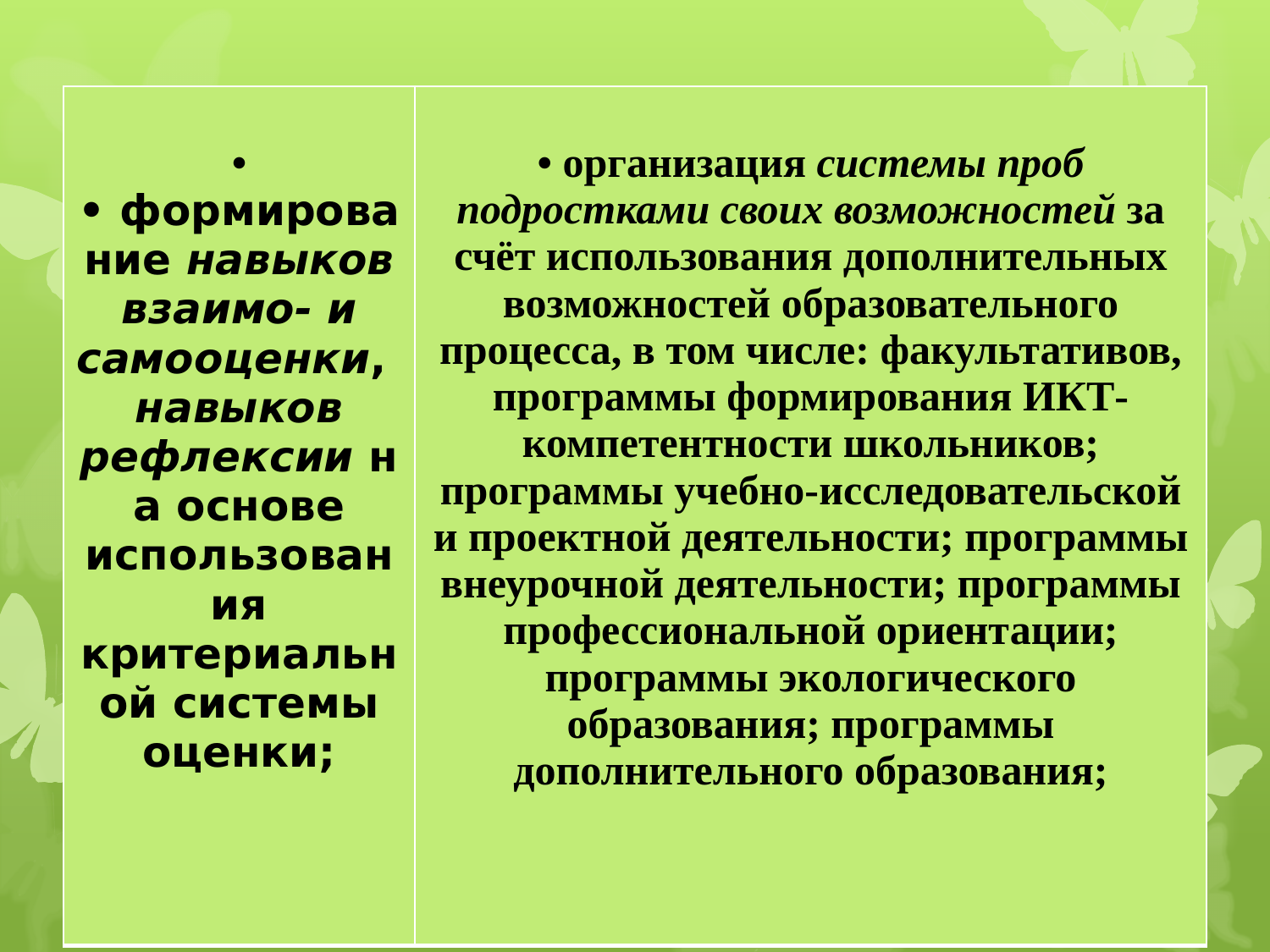

| • • формирование навыков взаимо- и самооценки, навыков рефлексии на основе использования критериальной системы оценки; | • организация системы проб подростками своих возможностей за счёт использования дополнительных возможностей образовательного процесса, в том числе: факультативов, программы формирования ИКТ-компетентности школьников; программы учебно-исследовательской и проектной деятельности; программы внеурочной деятельности; программы профессиональной ориентации; программы экологического образования; программы дополнительного образования; |
| --- | --- |